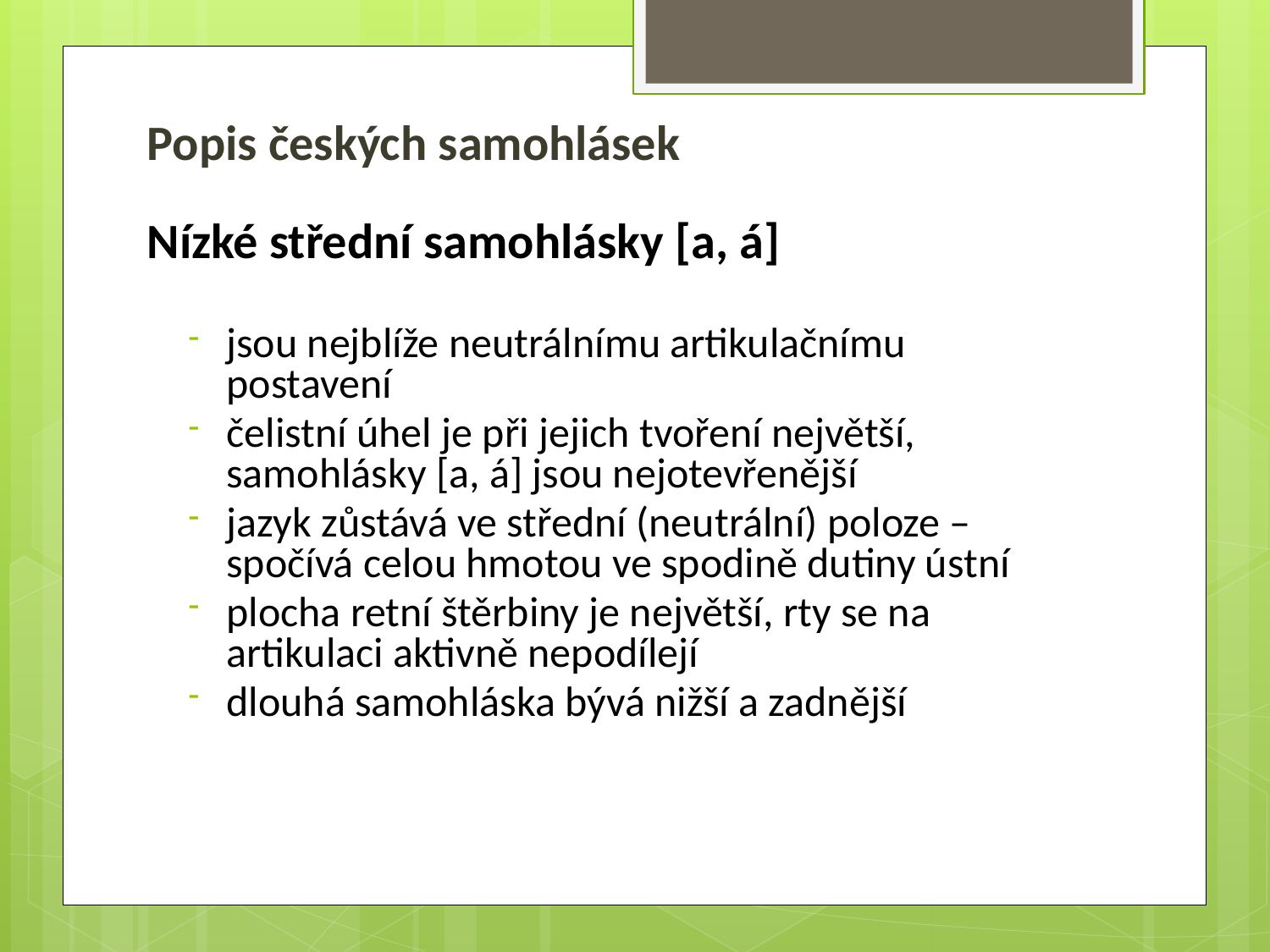

Popis českých samohlásek

Nízké střední samohlásky [a, á]

jsou nejblíže neutrálnímu artikulačnímu postavení
čelistní úhel je při jejich tvoření největší, samohlásky [a, á] jsou nejotevřenější
jazyk zůstává ve střední (neutrální) poloze – spočívá celou hmotou ve spodině dutiny ústní
plocha retní štěrbiny je největší, rty se na artikulaci aktivně nepodílejí
dlouhá samohláska bývá nižší a zadnější